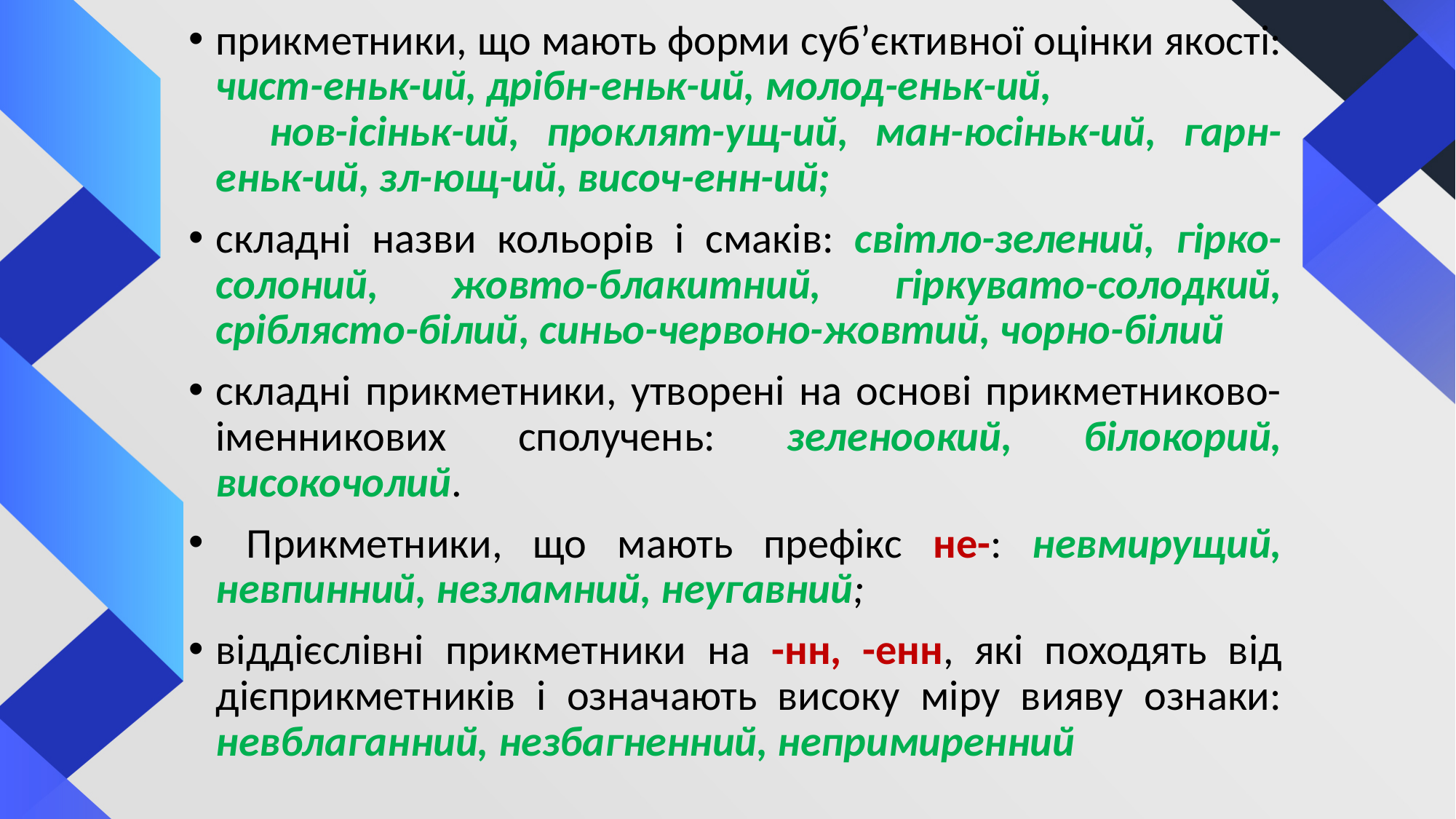

прикметники, що мають форми суб’єктивної оцінки якості: чист-еньк-ий, дрібн-еньк-ий, молод-еньк-ий,                          нов-ісіньк-ий, проклят-ущ-ий, ман-юсіньк-ий, гарн-еньк-ий, зл-ющ-ий, височ-енн-ий;
складні назви кольорів і смаків: світло-зелений, гірко-солоний, жовто-блакитний, гіркувато-солодкий, сріблясто-білий, синьо-червоно-жовтий, чорно-білий
складні прикметники, утворені на основі прикметниково-іменникових сполучень: зеленоокий, білокорий, високочолий.
 Прикметники, що мають префікс не-: невмирущий, невпинний, незламний, неугавний;
віддієслівні прикметники на -нн, -енн, які походять від дієприкметників і означають високу міру вияву ознаки: невблаганний, незбагненний, непримиренний